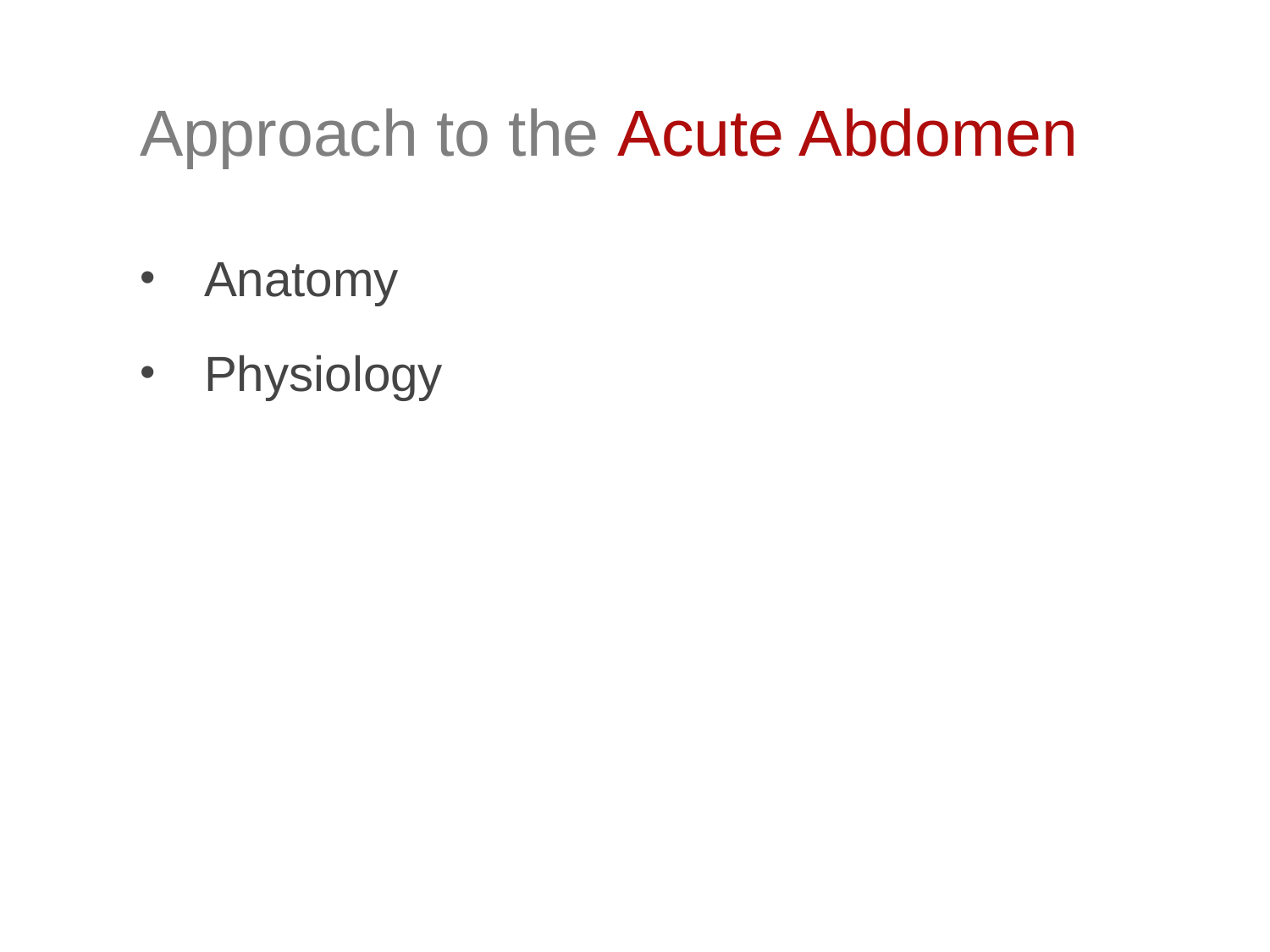

# Approach to the Acute Abdomen
Anatomy
Physiology